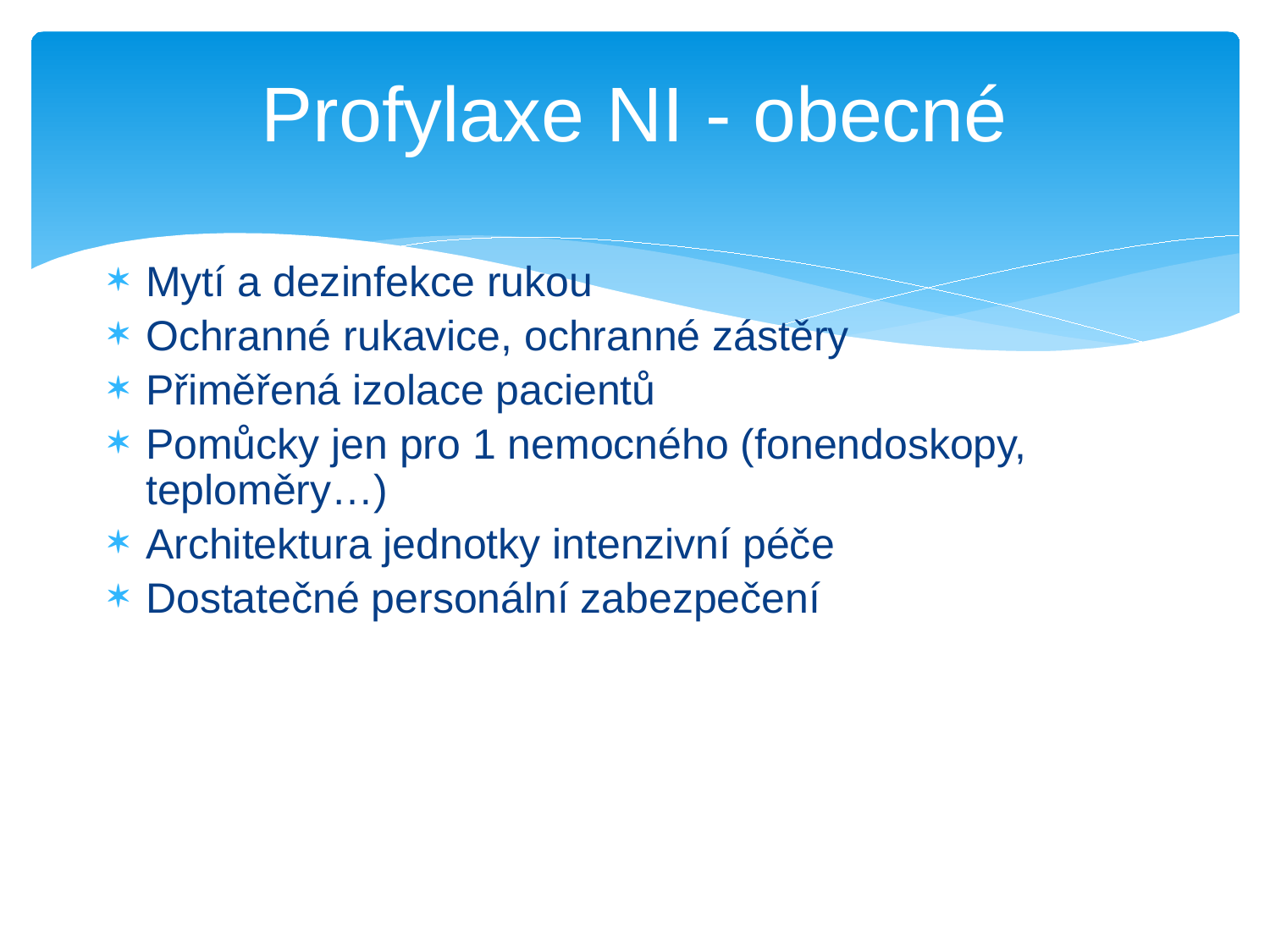

# Profylaxe NI - obecné
Mytí a dezinfekce rukou
Ochranné rukavice, ochranné zástěry
Přiměřená izolace pacientů
Pomůcky jen pro 1 nemocného (fonendoskopy, teploměry…)
Architektura jednotky intenzivní péče
Dostatečné personální zabezpečení